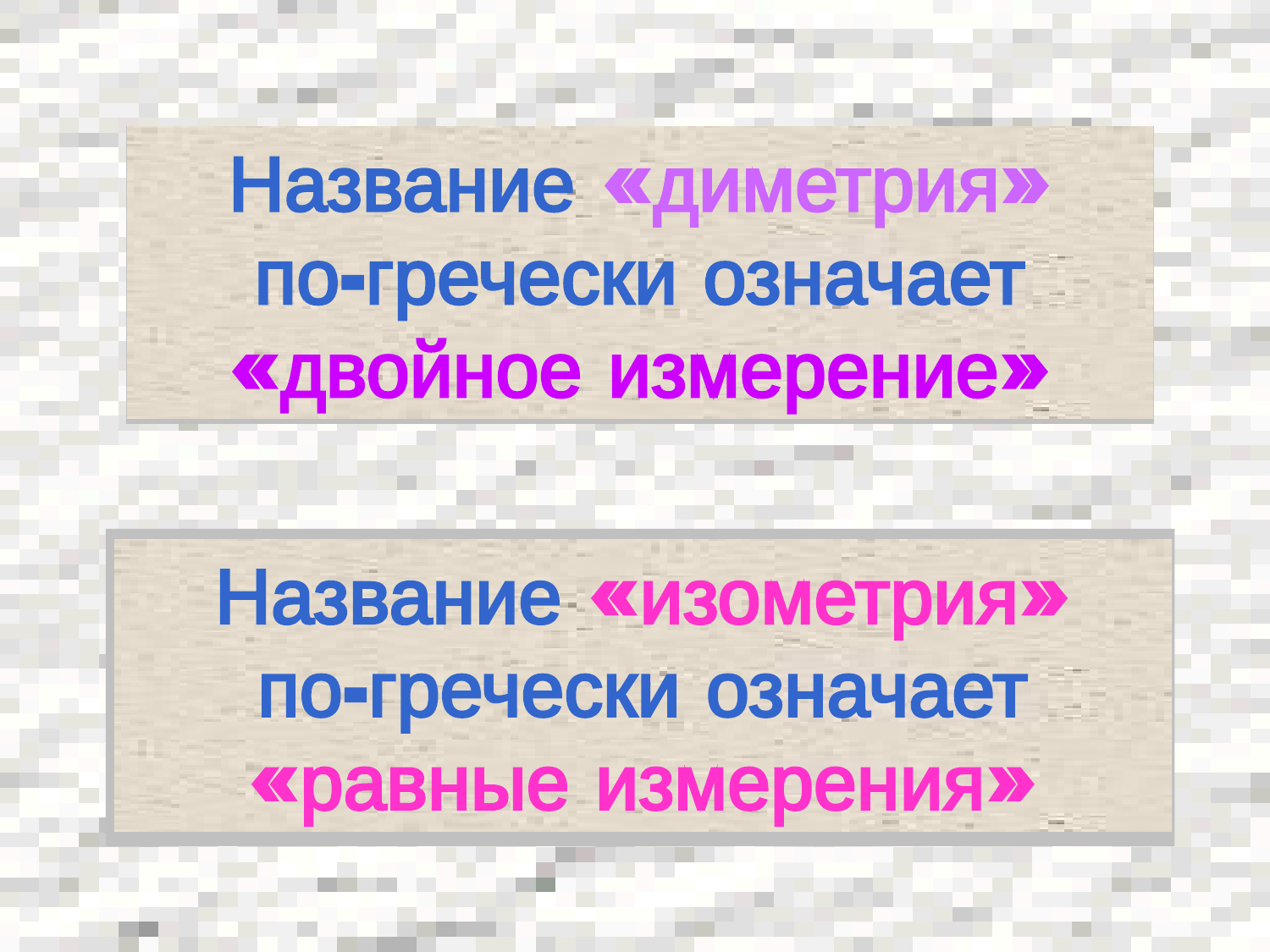

Название «диметрия»
по-гречески означает
«двойное измерение»

Название «изометрия»
по-гречески означает
«равные измерения»